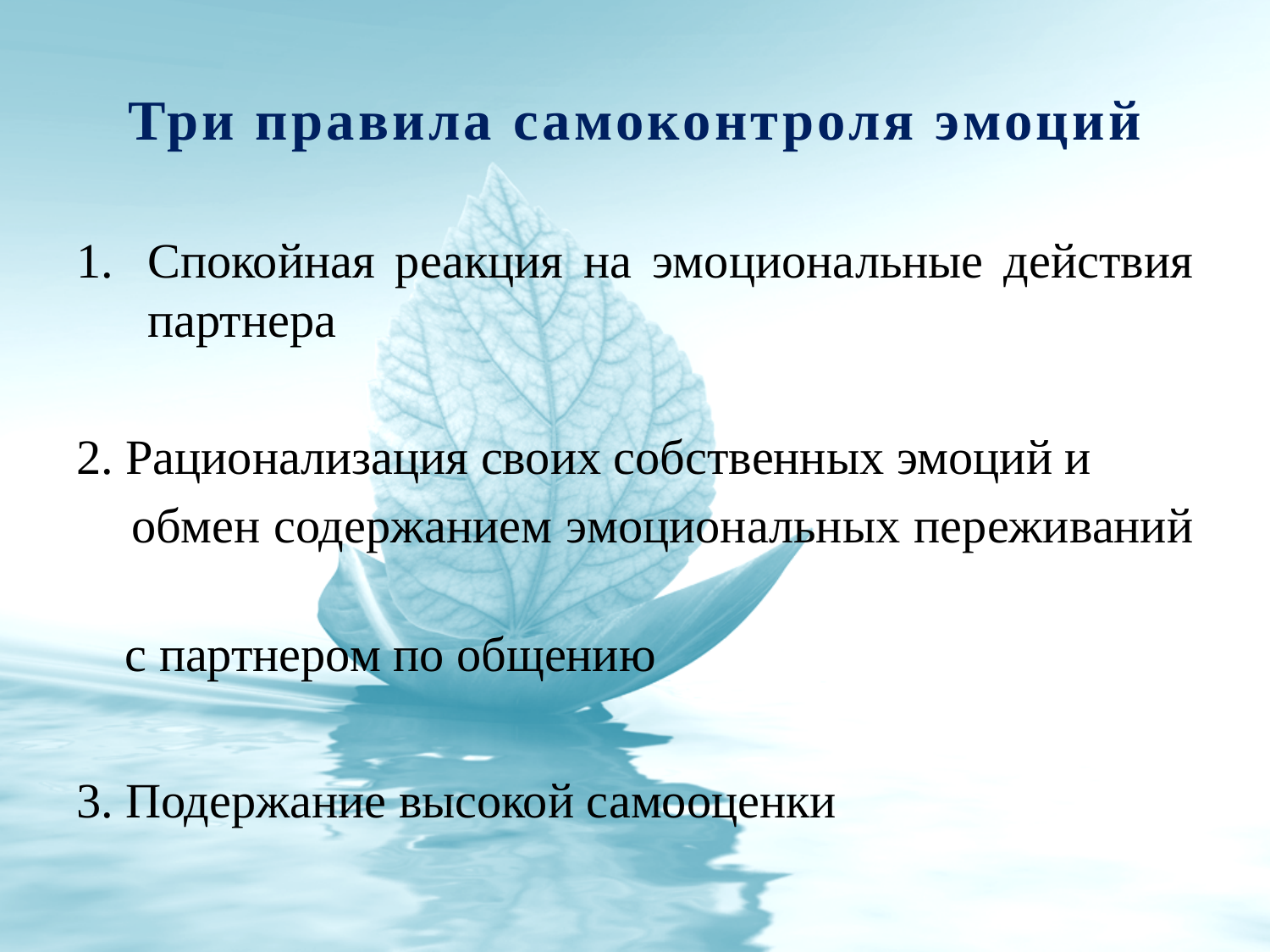

# Три правила самоконтроля эмоций
Спокойная реакция на эмоциональные действия партнера

2. Рационализация своих собственных эмоций и
    обмен содержанием эмоциональных переживаний
    с партнером по общению

3. Подержание высокой самооценки